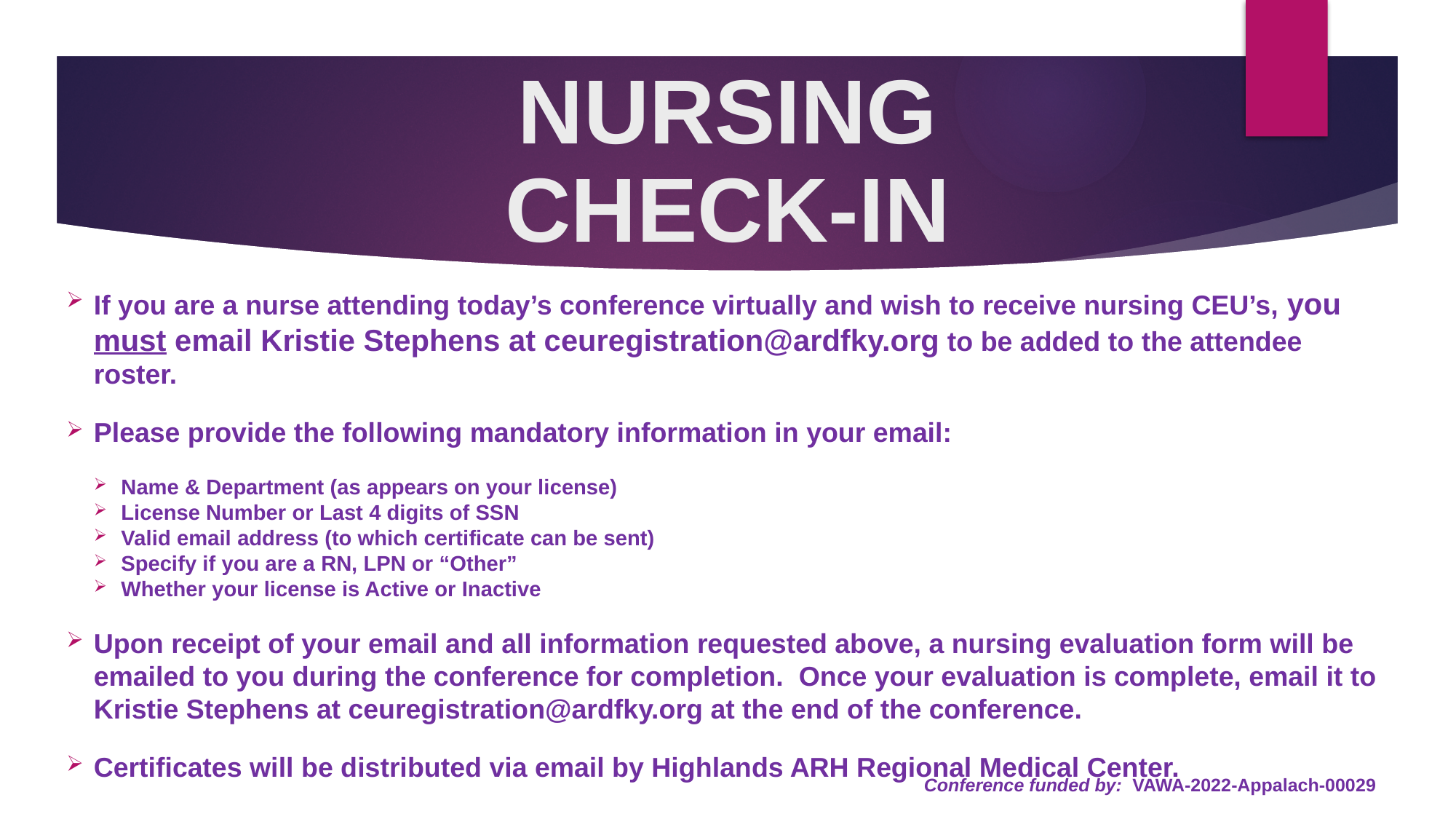

# NURSING CHECK-IN
If you are a nurse attending today’s conference virtually and wish to receive nursing CEU’s, you must email Kristie Stephens at ceuregistration@ardfky.org to be added to the attendee roster.

Please provide the following mandatory information in your email:

Name & Department (as appears on your license)
License Number or Last 4 digits of SSN
Valid email address (to which certificate can be sent)
Specify if you are a RN, LPN or “Other”
Whether your license is Active or Inactive

Upon receipt of your email and all information requested above, a nursing evaluation form will be emailed to you during the conference for completion.  Once your evaluation is complete, email it to Kristie Stephens at ceuregistration@ardfky.org at the end of the conference.

Certificates will be distributed via email by Highlands ARH Regional Medical Center.
Conference funded by:  VAWA-2022-Appalach-00029